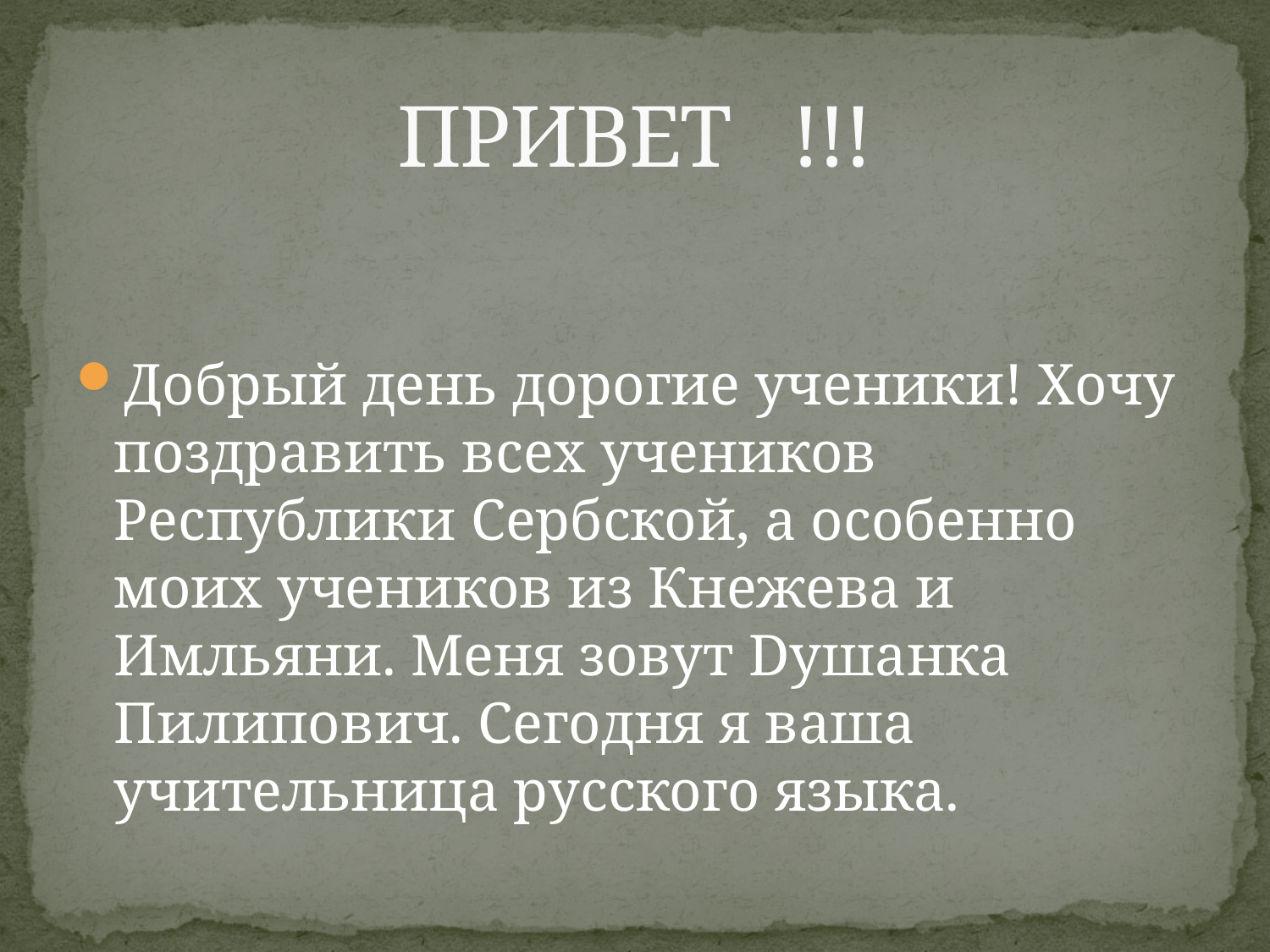

# ПРИВЕТ   !!!

Добрый день дорогие ученики! Хочу поздравить всех учеников Республики Сербской, а особенно моих учеников из Кнежева и Имльяни. Mеня зовут Dушанка Пилипович. Сегодня я ваша учительница русского языка.